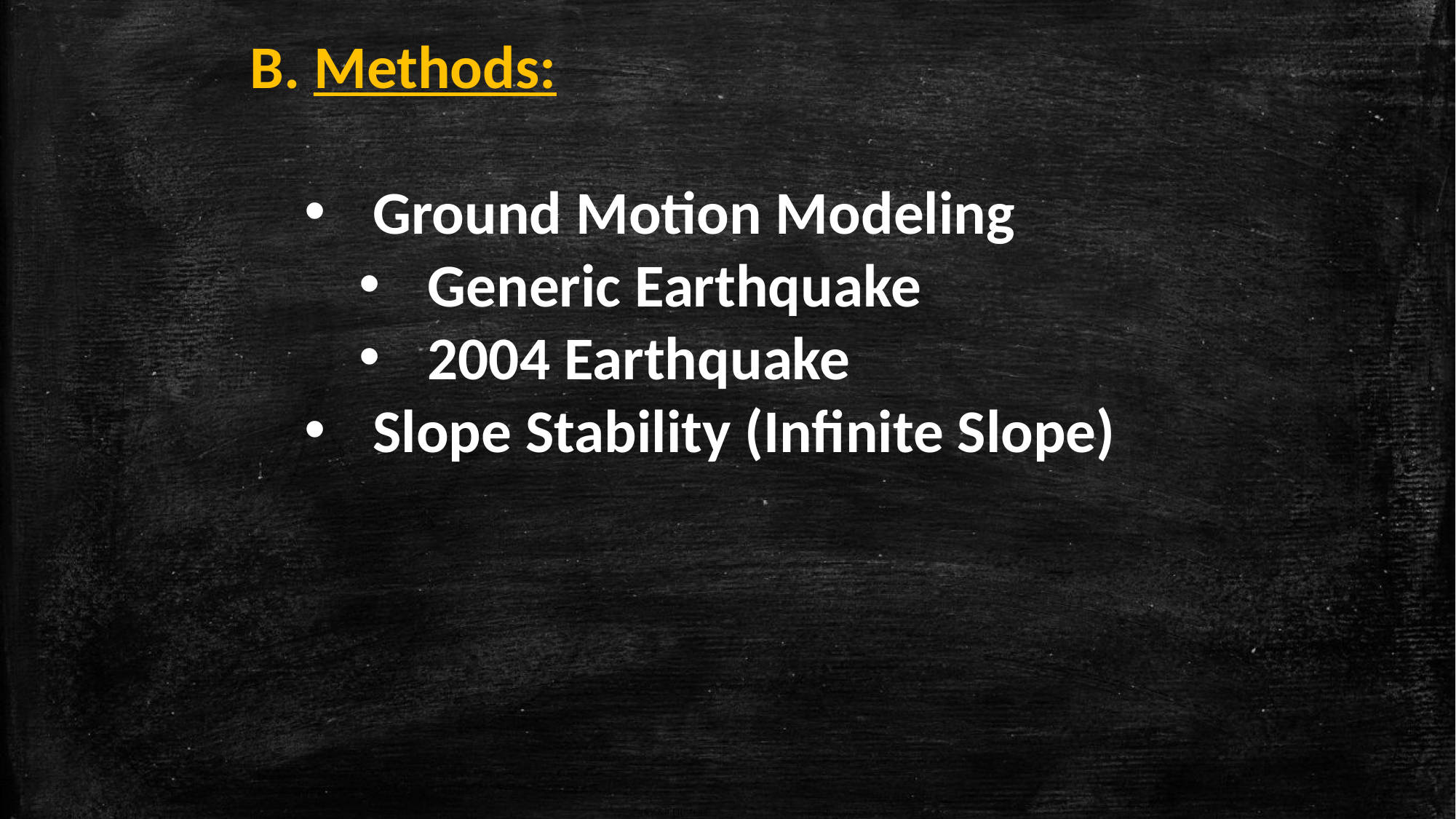

B. Methods:

Ground Motion Modeling
Generic Earthquake
2004 Earthquake
Slope Stability (Infinite Slope)